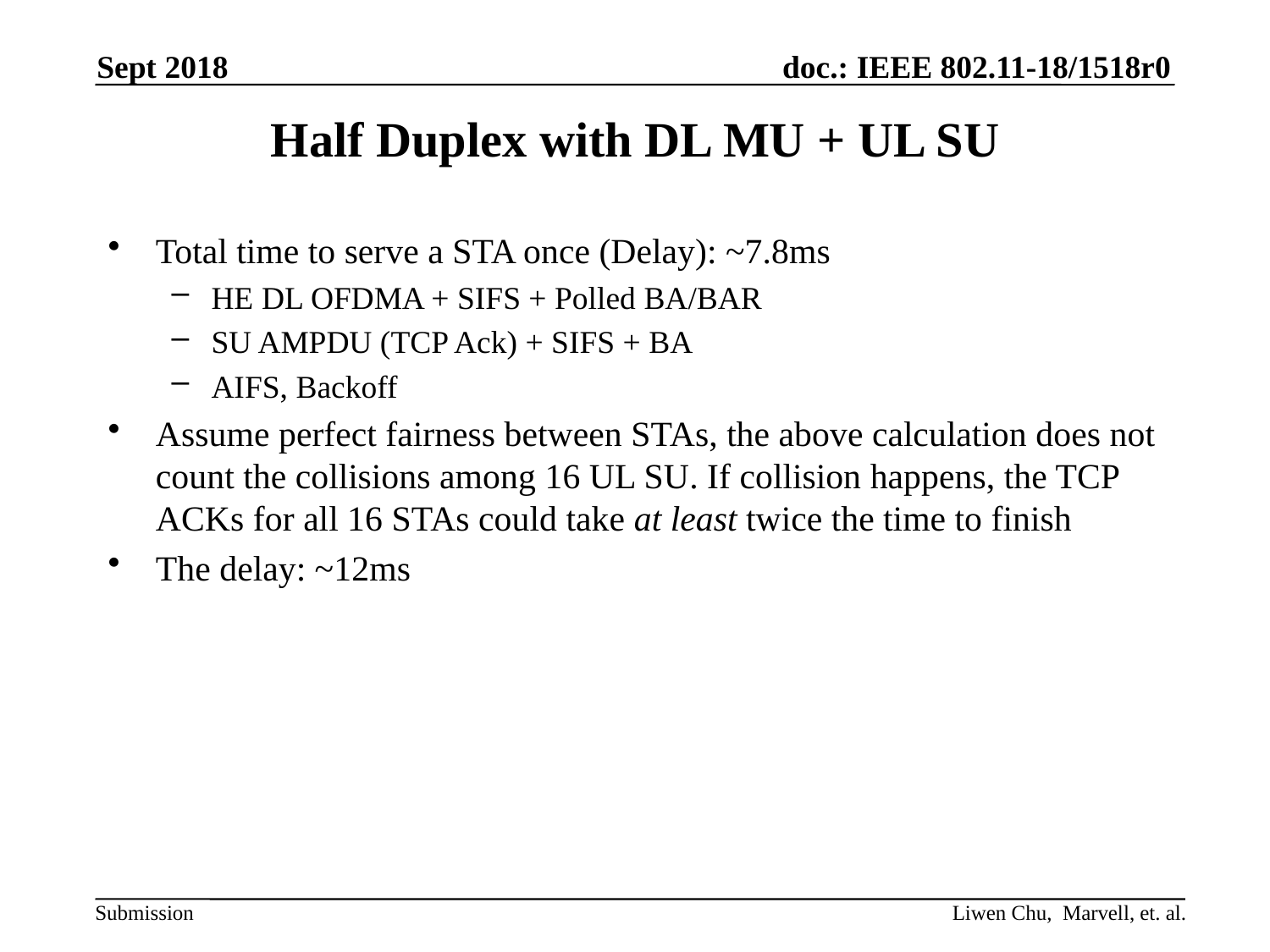

Sept 2018
# Half Duplex with DL MU + UL SU
Total time to serve a STA once (Delay): ~7.8ms
HE DL OFDMA + SIFS + Polled BA/BAR
SU AMPDU (TCP Ack) + SIFS + BA
AIFS, Backoff
Assume perfect fairness between STAs, the above calculation does not count the collisions among 16 UL SU. If collision happens, the TCP ACKs for all 16 STAs could take at least twice the time to finish
The delay: ~12ms
Liwen Chu,  Marvell, et. al.